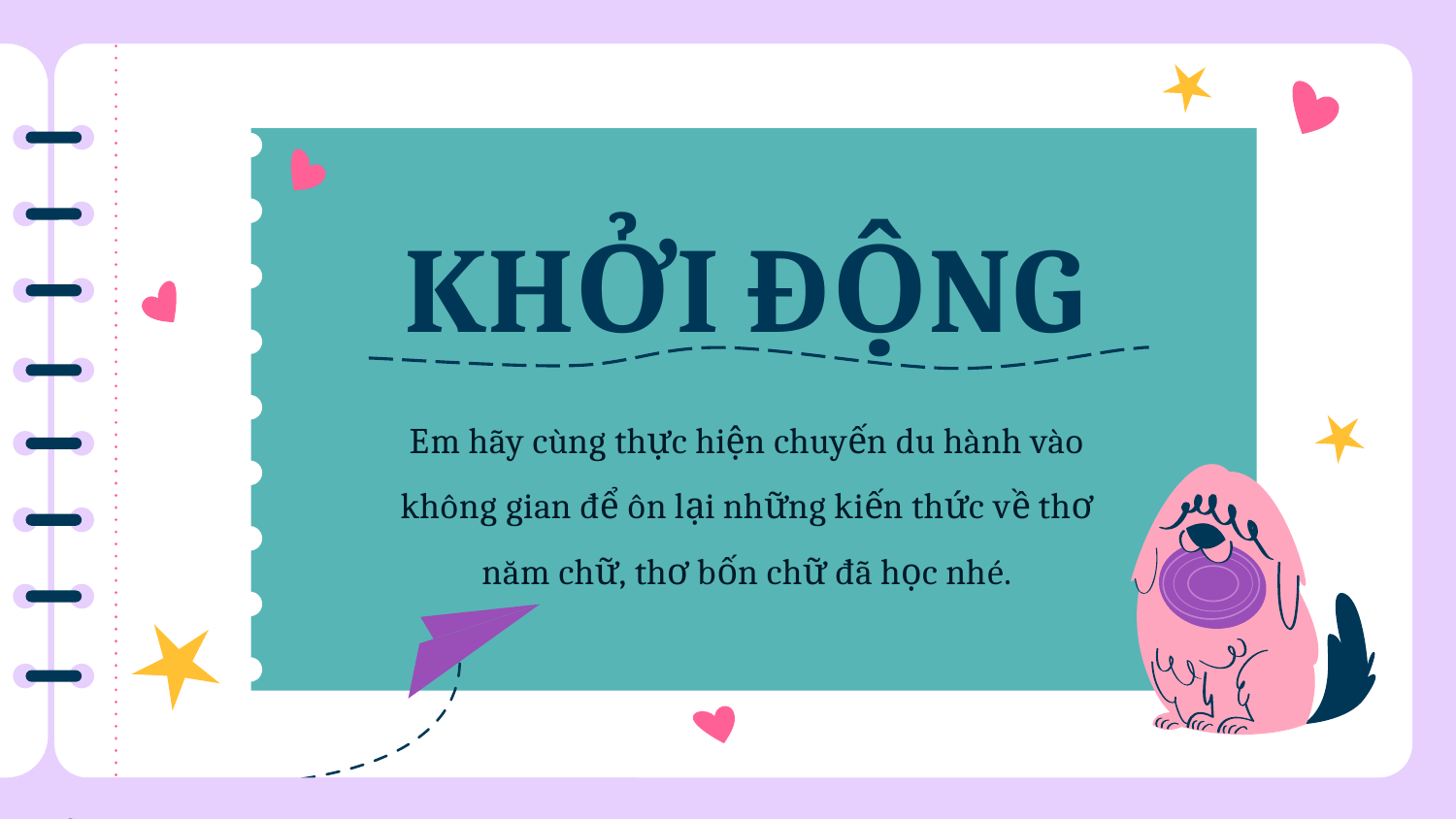

# KHỞI ĐỘNG

Em hãy cùng thực hiện chuyến du hành vào không gian để ôn lại những kiến thức về thơ năm chữ, thơ bốn chữ đã học nhé.